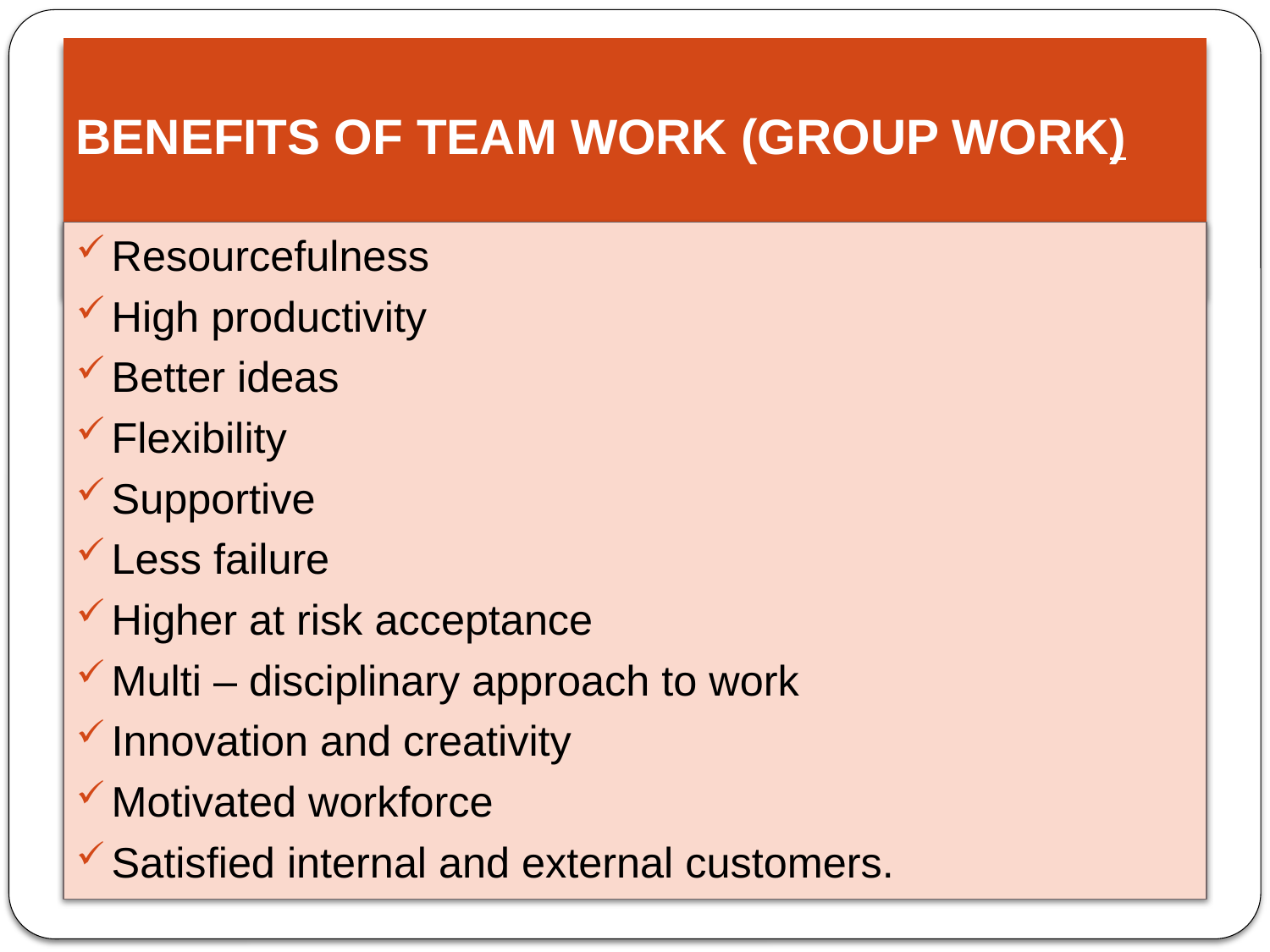

# BENEFITS OF TEAM WORK (GROUP WORK)
Resourcefulness
High productivity
Better ideas
Flexibility
Supportive
Less failure
Higher at risk acceptance
Multi – disciplinary approach to work
Innovation and creativity
Motivated workforce
Satisfied internal and external customers.